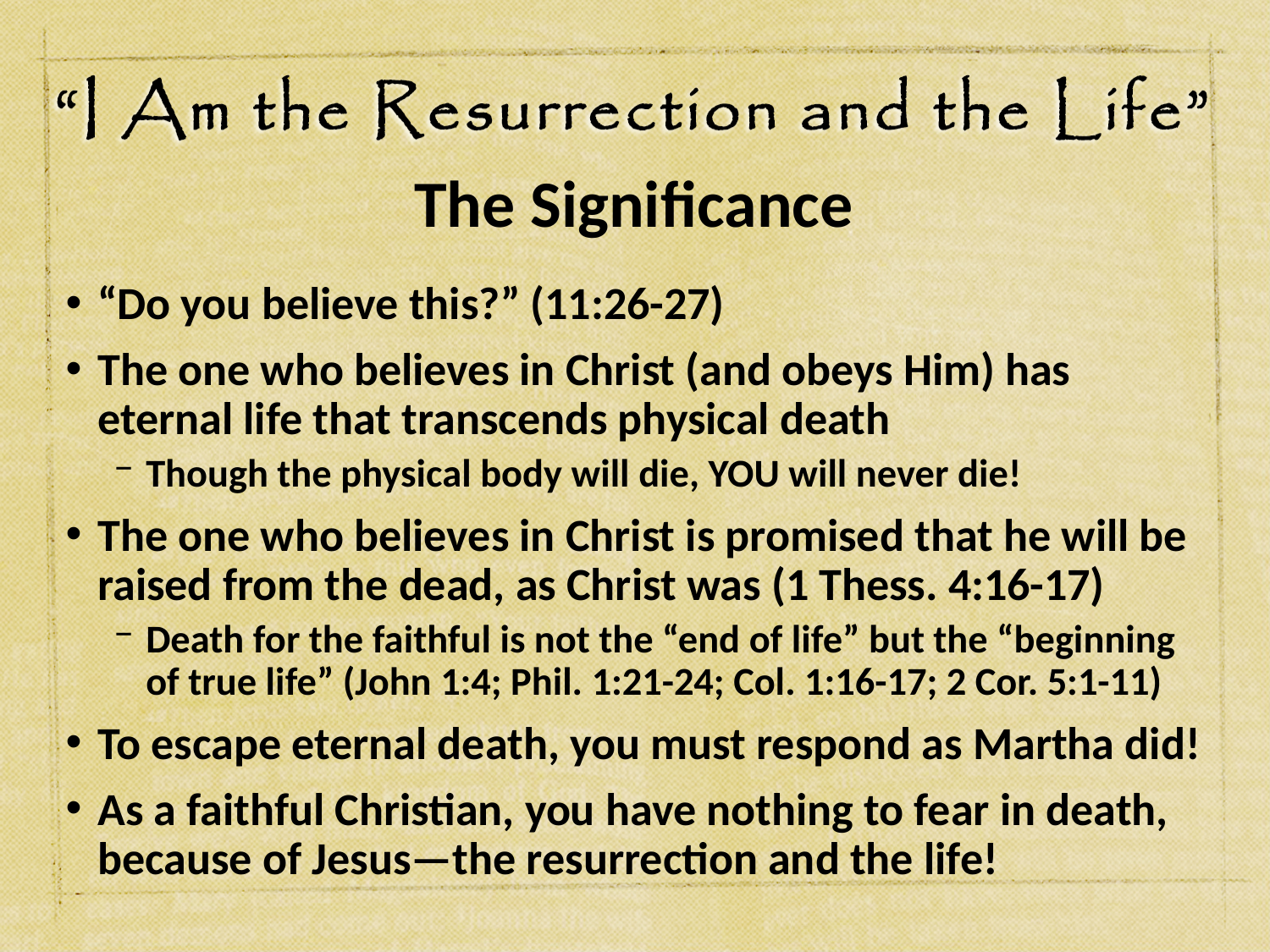

# The Significance
“Do you believe this?” (11:26-27)
The one who believes in Christ (and obeys Him) has eternal life that transcends physical death
Though the physical body will die, YOU will never die!
The one who believes in Christ is promised that he will be raised from the dead, as Christ was (1 Thess. 4:16-17)
Death for the faithful is not the “end of life” but the “beginning of true life” (John 1:4; Phil. 1:21-24; Col. 1:16-17; 2 Cor. 5:1-11)
To escape eternal death, you must respond as Martha did!
As a faithful Christian, you have nothing to fear in death, because of Jesus—the resurrection and the life!